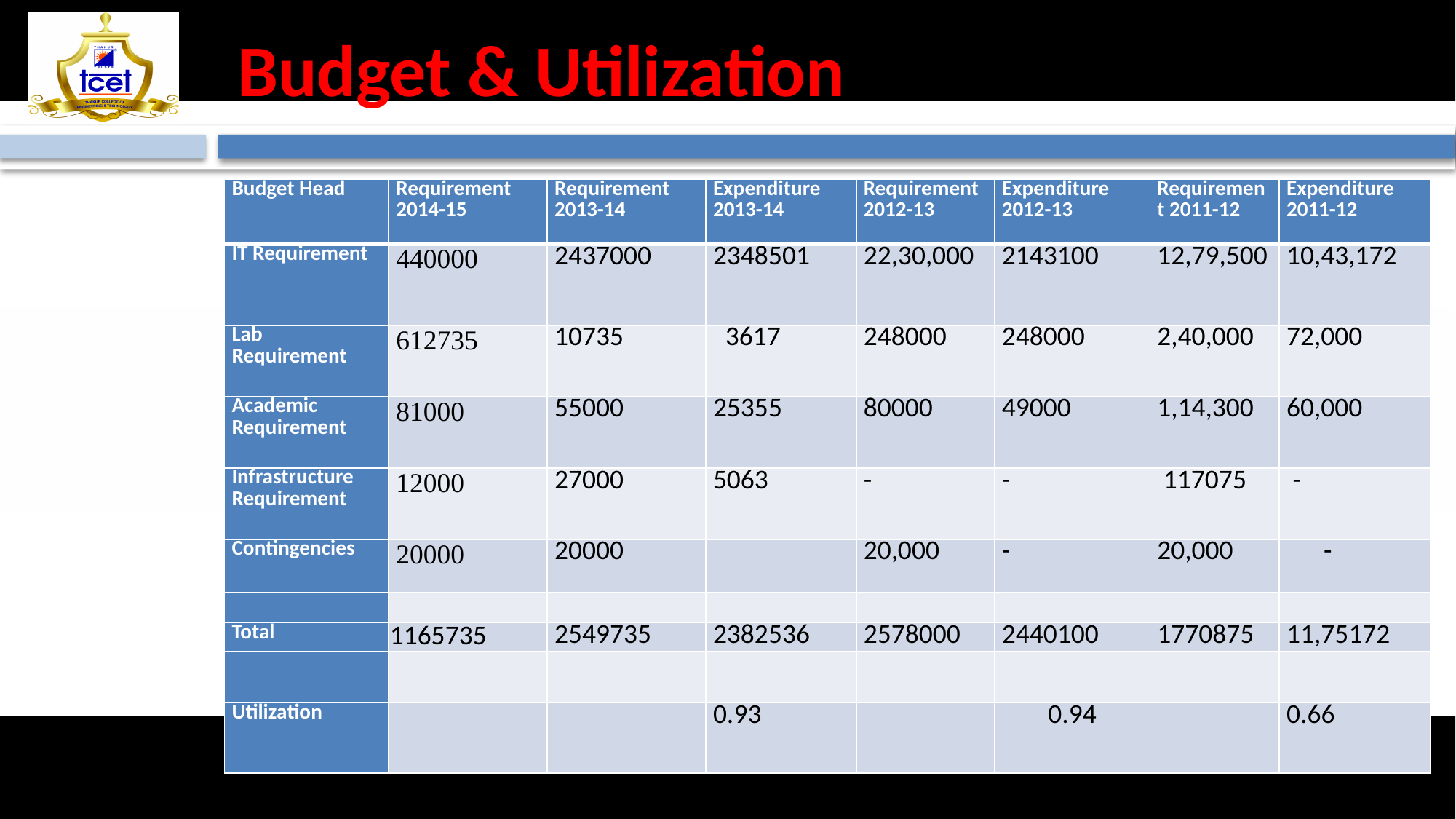

# Budget & Utilization
| Budget Head | Requirement 2014-15 | Requirement 2013-14 | Expenditure 2013-14 | Requirement 2012-13 | Expenditure 2012-13 | Requirement 2011-12 | Expenditure 2011-12 |
| --- | --- | --- | --- | --- | --- | --- | --- |
| IT Requirement | 440000 | 2437000 | 2348501 | 22,30,000 | 2143100 | 12,79,500 | 10,43,172 |
| Lab Requirement | 612735 | 10735 | 3617 | 248000 | 248000 | 2,40,000 | 72,000 |
| Academic Requirement | 81000 | 55000 | 25355 | 80000 | 49000 | 1,14,300 | 60,000 |
| Infrastructure Requirement | 12000 | 27000 | 5063 | - | - | 117075 | - |
| Contingencies | 20000 | 20000 |  | 20,000 | - | 20,000 | - |
|  |  |  |  |  |  |  |  |
| Total | 1165735 | 2549735 | 2382536 | 2578000 | 2440100 | 1770875 | 11,75172 |
|  |  |  |  |  |  |  |  |
| Utilization |  |  | 0.93 |  | 0.94 |  | 0.66 |